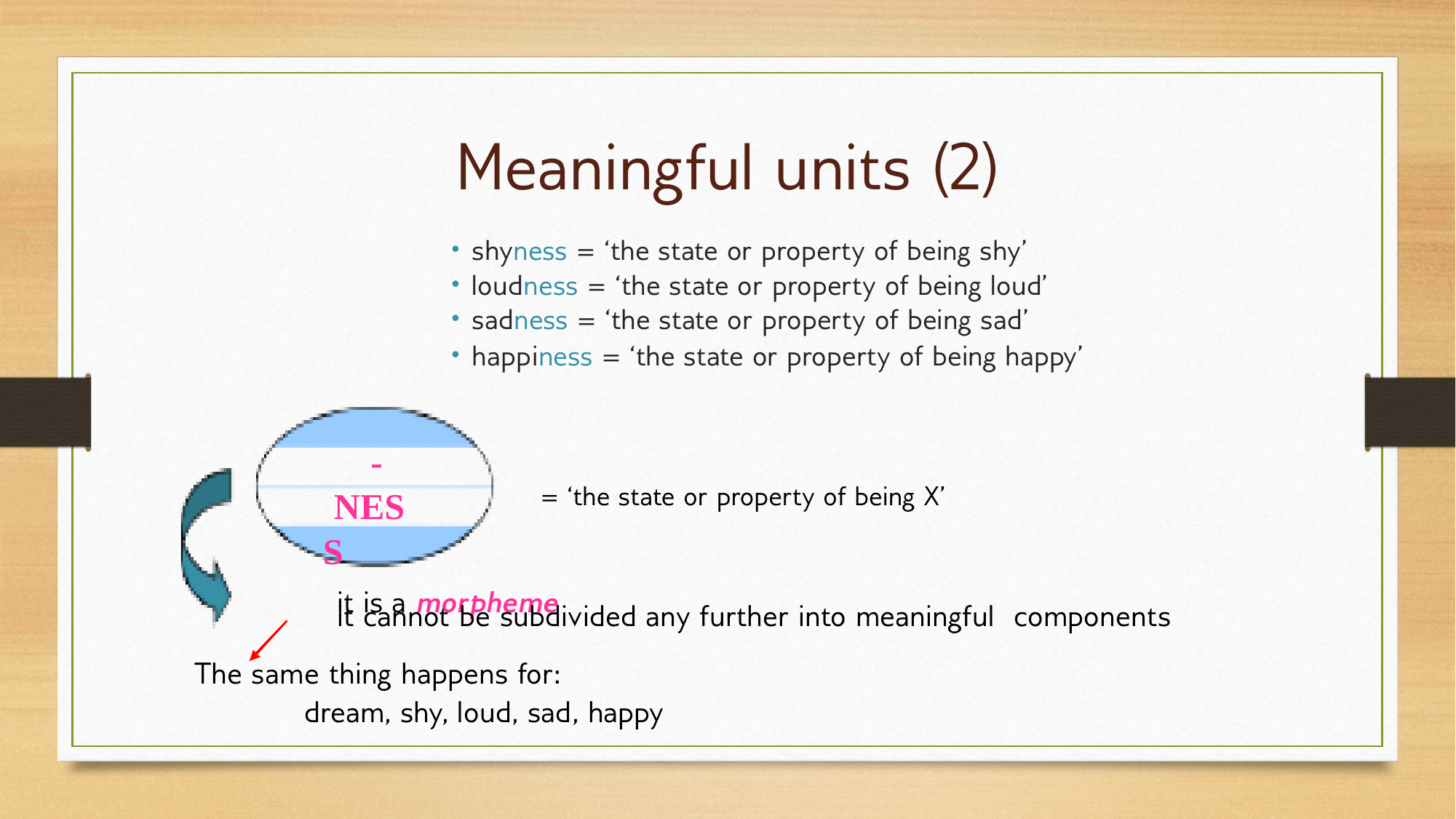

Meaningful units (2)

shyness = ‘the state or property of being shy’
loudness = ‘the state or property of being loud’
sadness = ‘the state or property of being sad’
happiness = ‘the state or property of being happy’

    -
NESS
= ‘the state or property of being X’
	it is a morpheme
	it cannot be subdivided any further into meaningful  components

The same thing happens for:
  dream, shy, loud, sad, happy